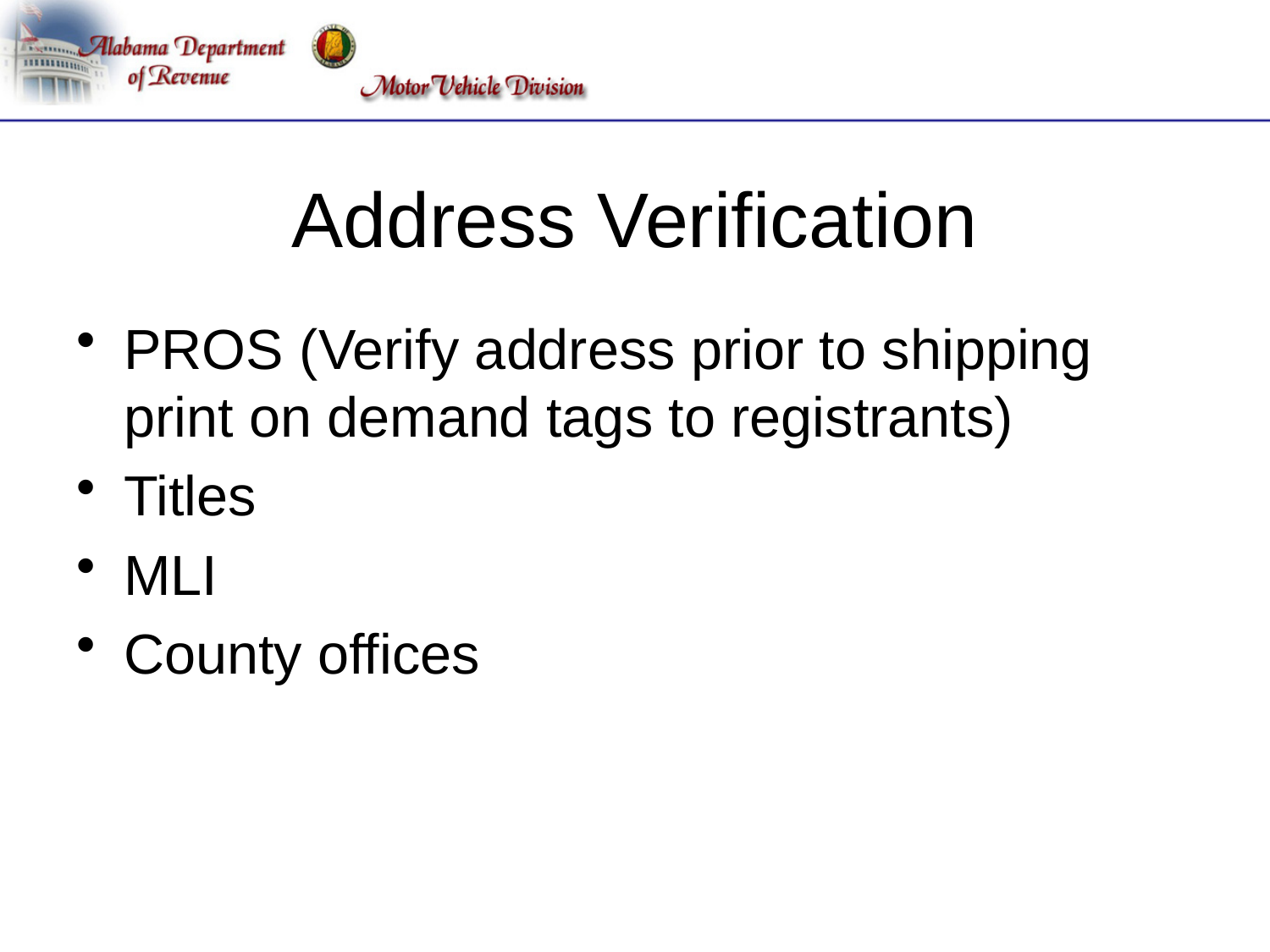

# Address Verification
PROS (Verify address prior to shipping print on demand tags to registrants)
Titles
MLI
County offices